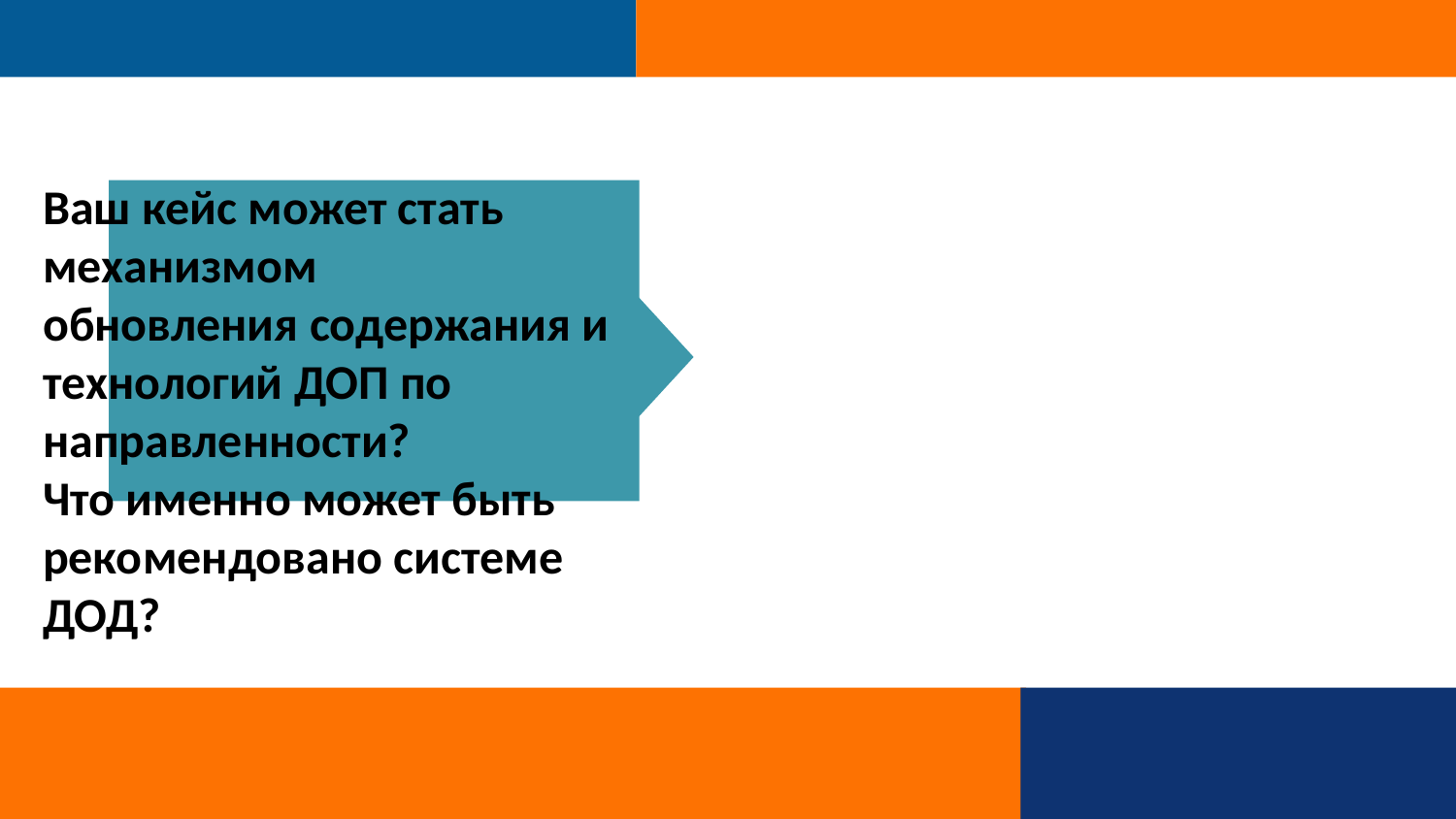

Ваш кейс может стать
механизмом
обновления содержания и технологий ДОП по направленности?
Что именно может быть рекомендовано системе ДОД?

Наставничество студентов
и alumni сообществ

O
Осознанный выбор
O